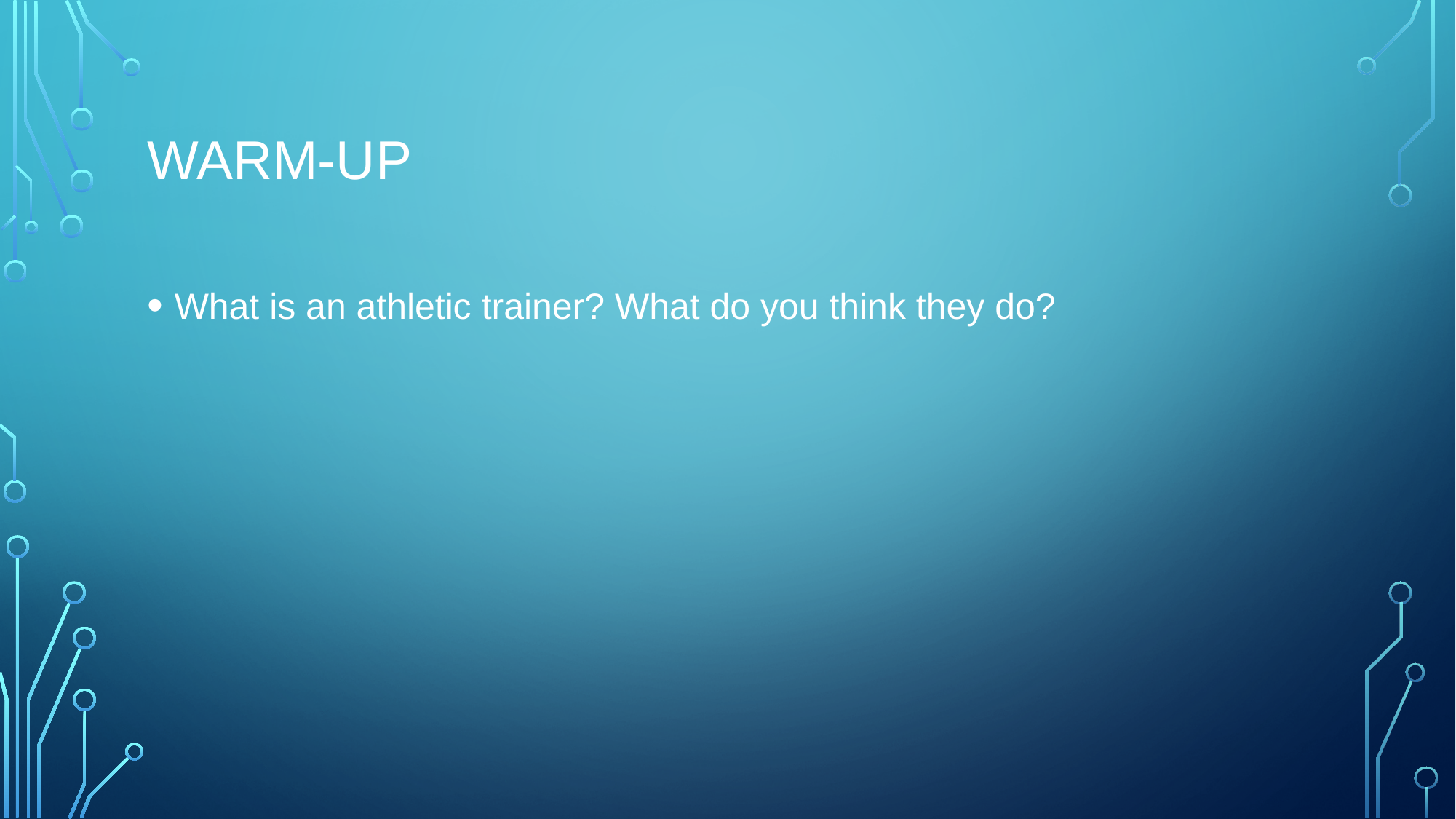

# Warm-Up
What is an athletic trainer? What do you think they do?